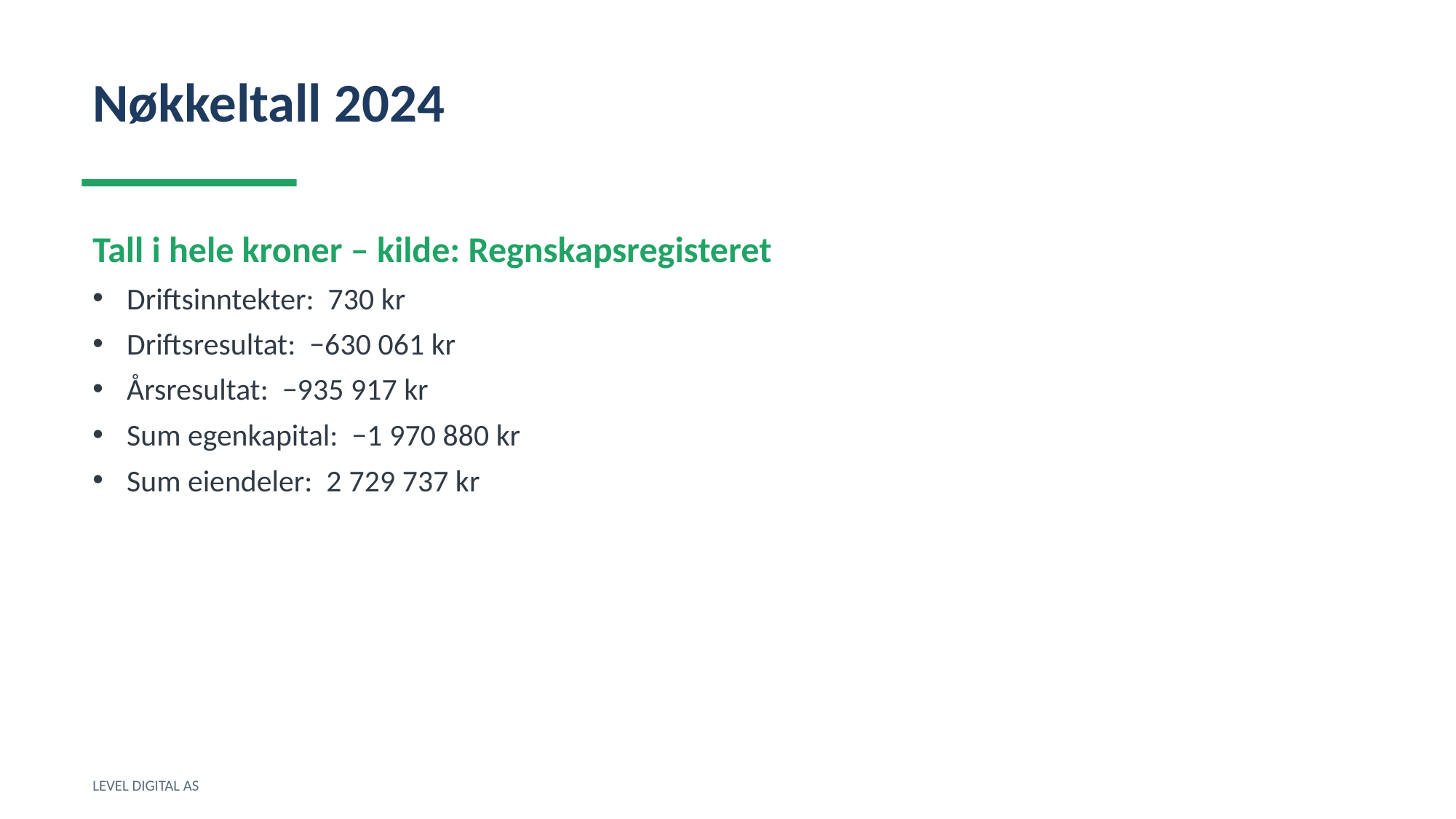

Nøkkeltall 2024

Tall i hele kroner – kilde: Regnskapsregisteret
Driftsinntekter:  730 kr
Driftsresultat:  −630 061 kr
Årsresultat:  −935 917 kr
Sum egenkapital:  −1 970 880 kr
Sum eiendeler:  2 729 737 kr
LEVEL DIGITAL AS